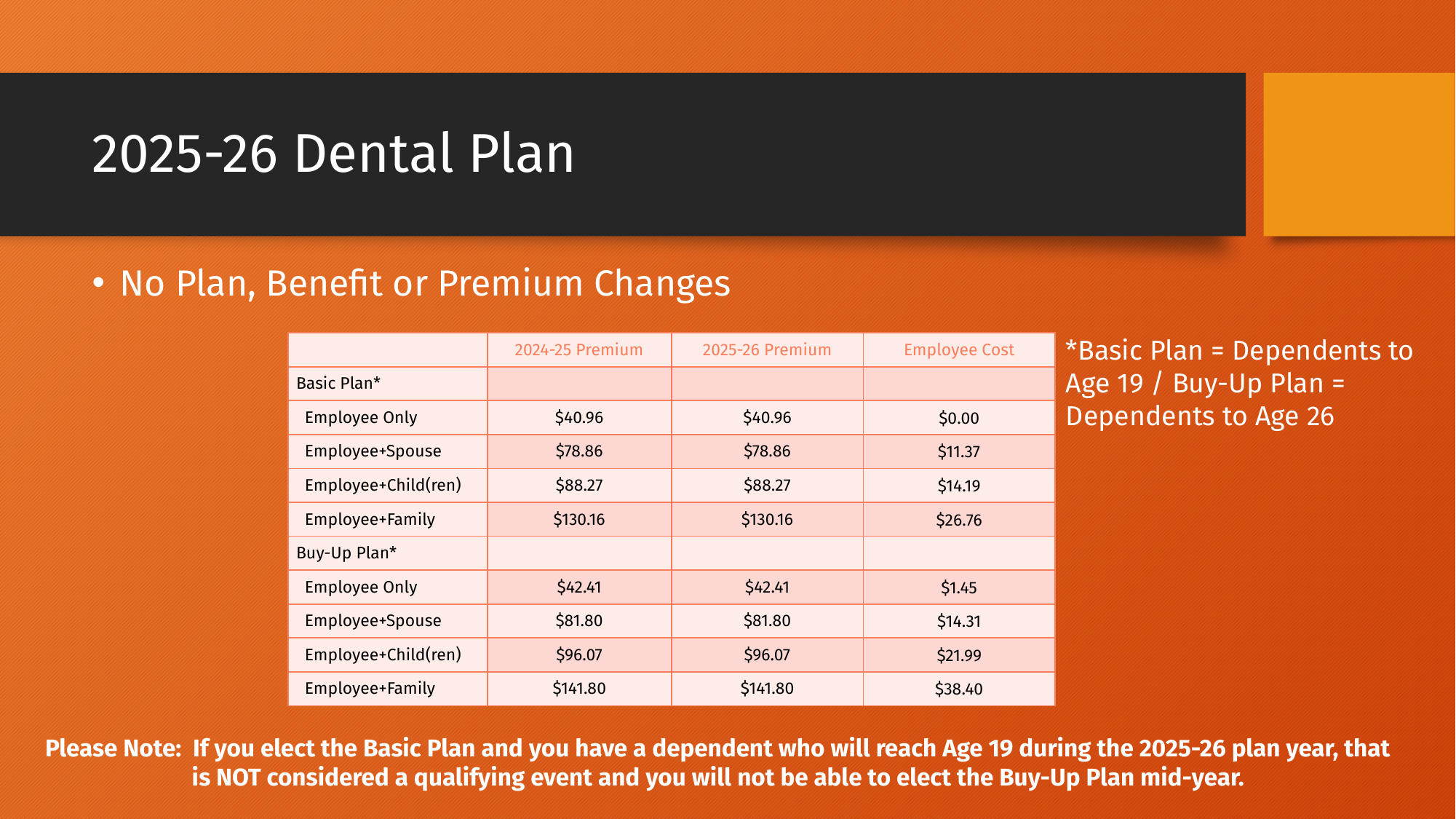

# 2025-26 Dental Plan
No Plan, Benefit or Premium Changes

*Basic Plan = Dependents to Age 19 / Buy-Up Plan = Dependents to Age 26
|  | 2024-25 Premium | 2025-26 Premium | Employee Cost |
| --- | --- | --- | --- |
| Basic Plan\* |  |  |  |
| Employee Only | $40.96 | $40.96 | $0.00 |
| Employee+Spouse | $78.86 | $78.86 | $11.37 |
| Employee+Child(ren) | $88.27 | $88.27 | $14.19 |
| Employee+Family | $130.16 | $130.16 | $26.76 |
| Buy-Up Plan\* |  |  |  |
| Employee Only | $42.41 | $42.41 | $1.45 |
| Employee+Spouse | $81.80 | $81.80 | $14.31 |
| Employee+Child(ren) | $96.07 | $96.07 | $21.99 |
| Employee+Family | $141.80 | $141.80 | $38.40 |
Please Note:  If you elect the Basic Plan and you have a dependent who will reach Age 19 during the 2025-26 plan year, that is NOT considered a qualifying event and you will not be able to elect the Buy-Up Plan mid-year.